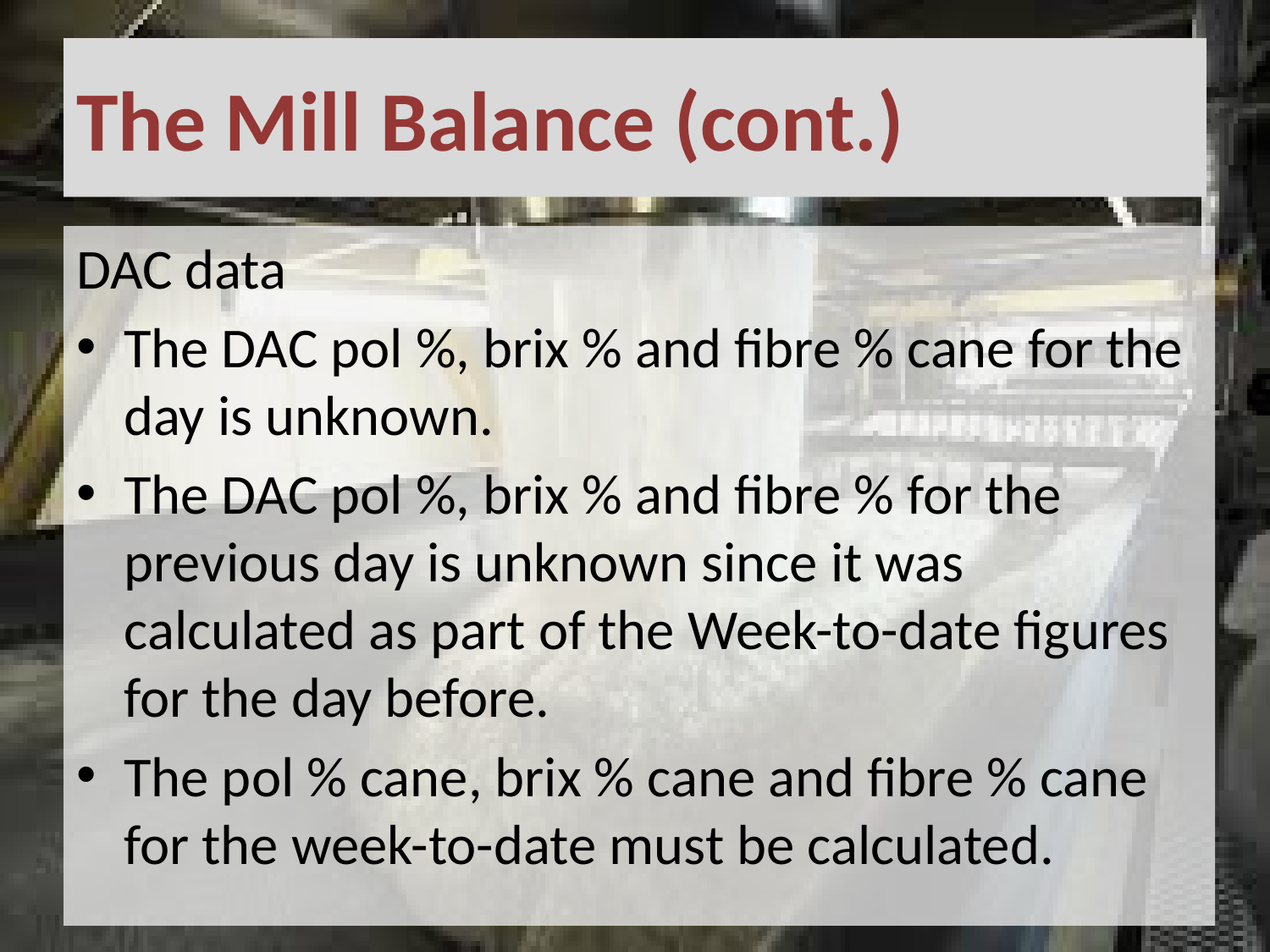

# The Mill Balance (cont.)
DAC data
The DAC pol %, brix % and fibre % cane for the day is unknown.
The DAC pol %, brix % and fibre % for the previous day is unknown since it was calculated as part of the Week-to-date figures for the day before.
The pol % cane, brix % cane and fibre % cane for the week-to-date must be calculated.